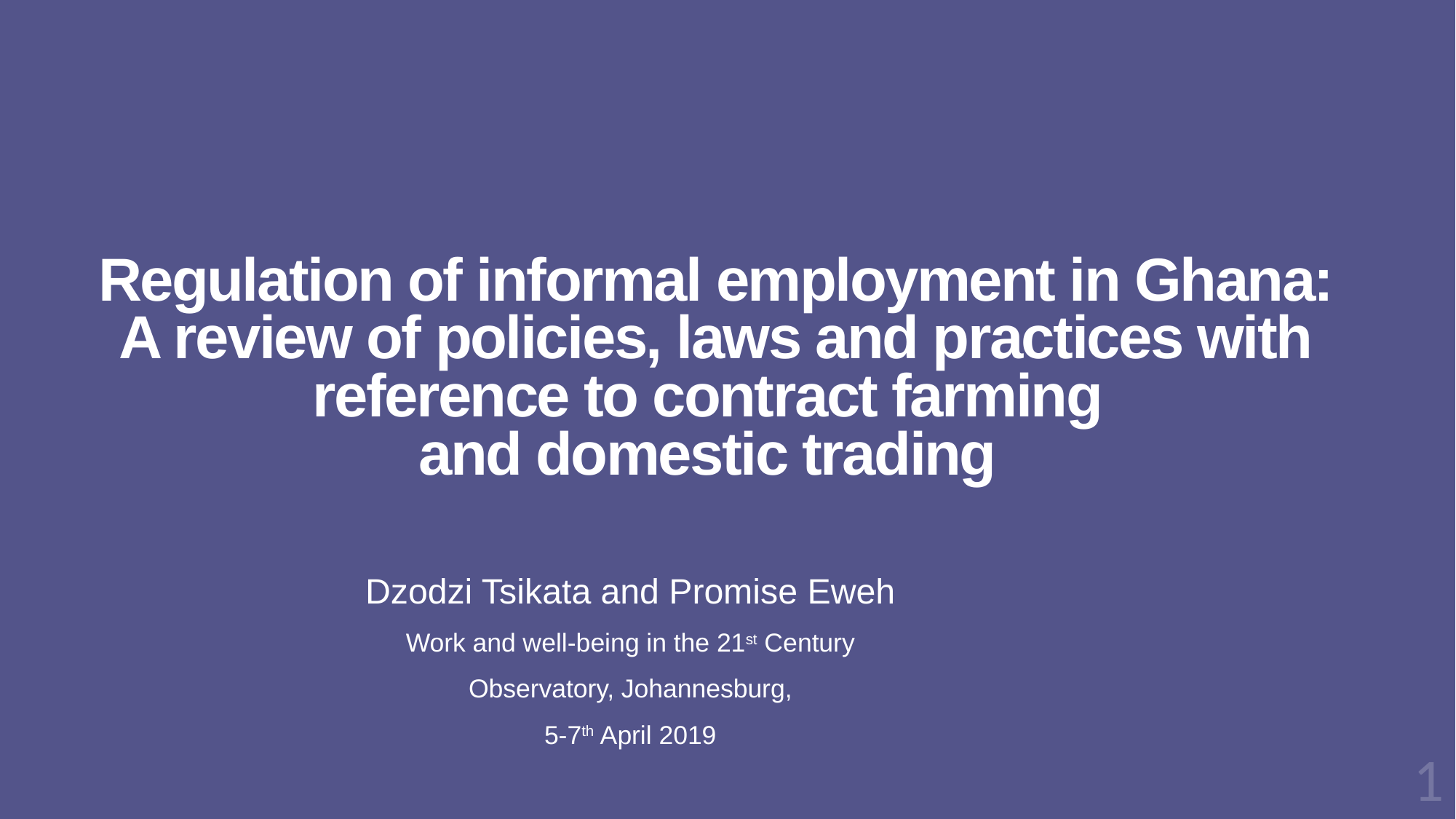

# Regulation of informal employment in Ghana: A review of policies, laws and practices with reference to contract farming and domestic trading
Dzodzi Tsikata and Promise Eweh
Work and well-being in the 21st Century
Observatory, Johannesburg,
5-7th April 2019
1